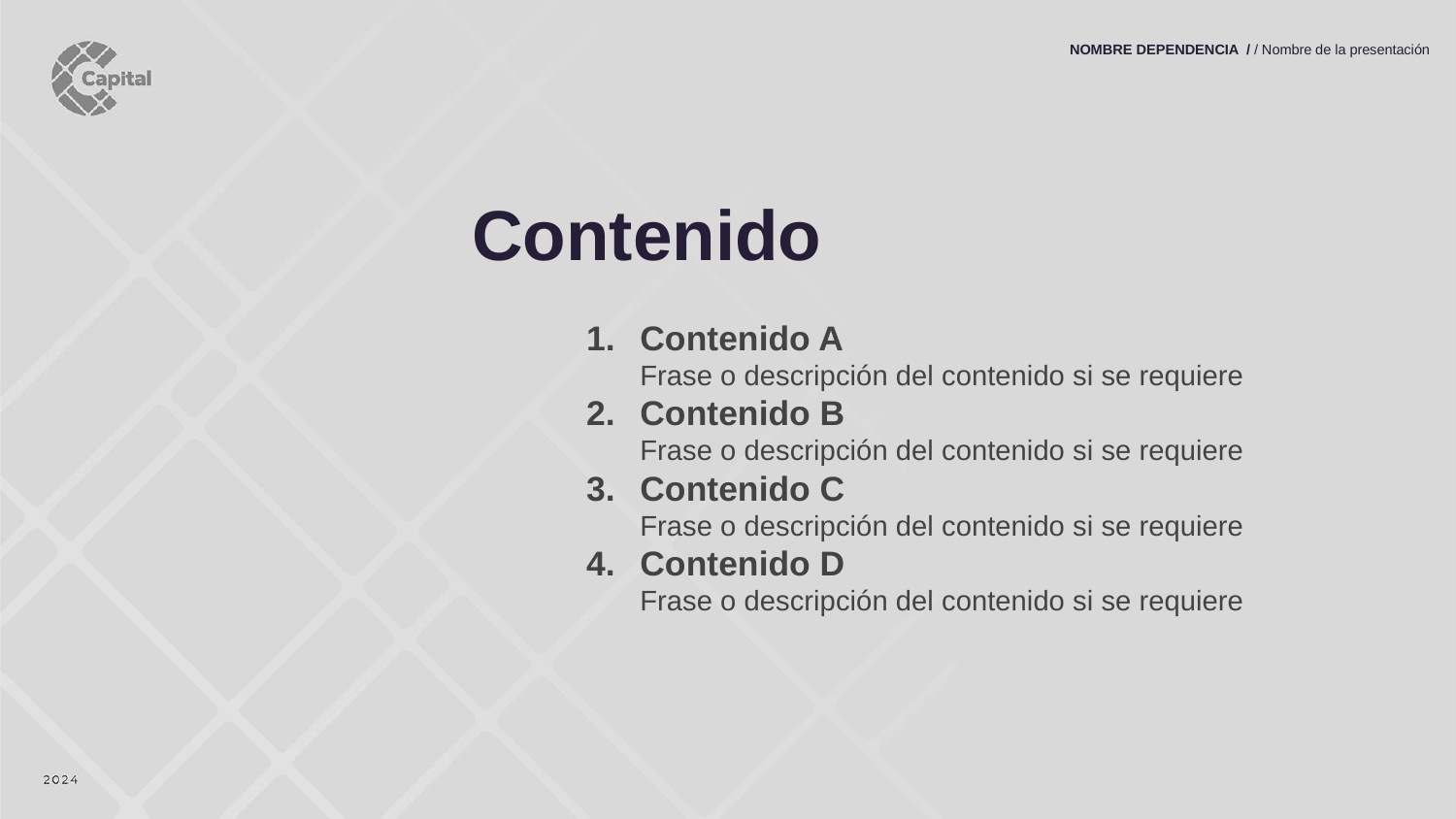

NOMBRE DEPENDENCIA  / / Nombre de la presentación
Contenido
Contenido A
Frase o descripción del contenido si se requiere
Contenido B
Frase o descripción del contenido si se requiere
Contenido C
Frase o descripción del contenido si se requiere
Contenido D
Frase o descripción del contenido si se requiere